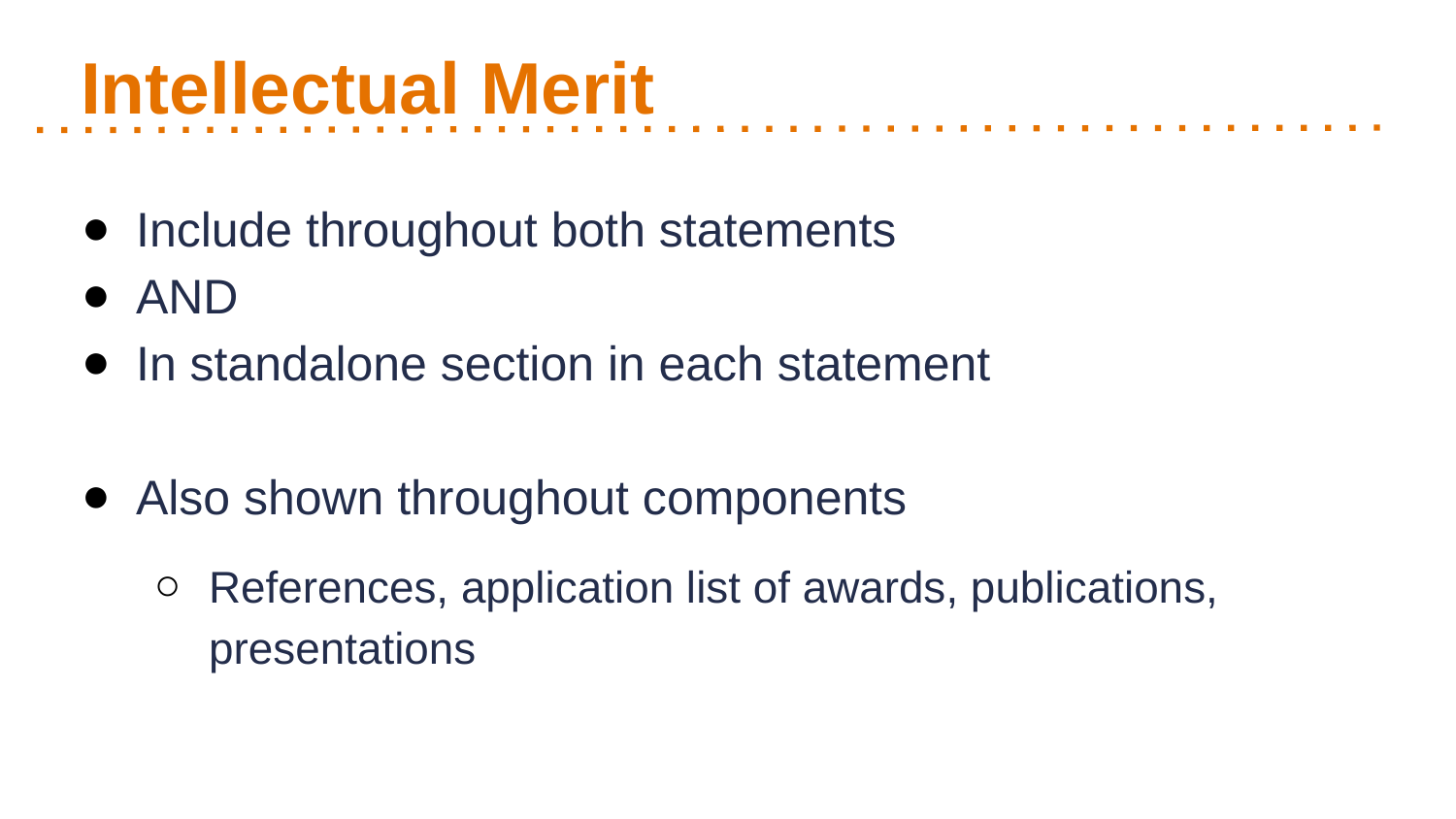

# Intellectual Merit
Include throughout both statements
AND
In standalone section in each statement

Also shown throughout components
References, application list of awards, publications, presentations